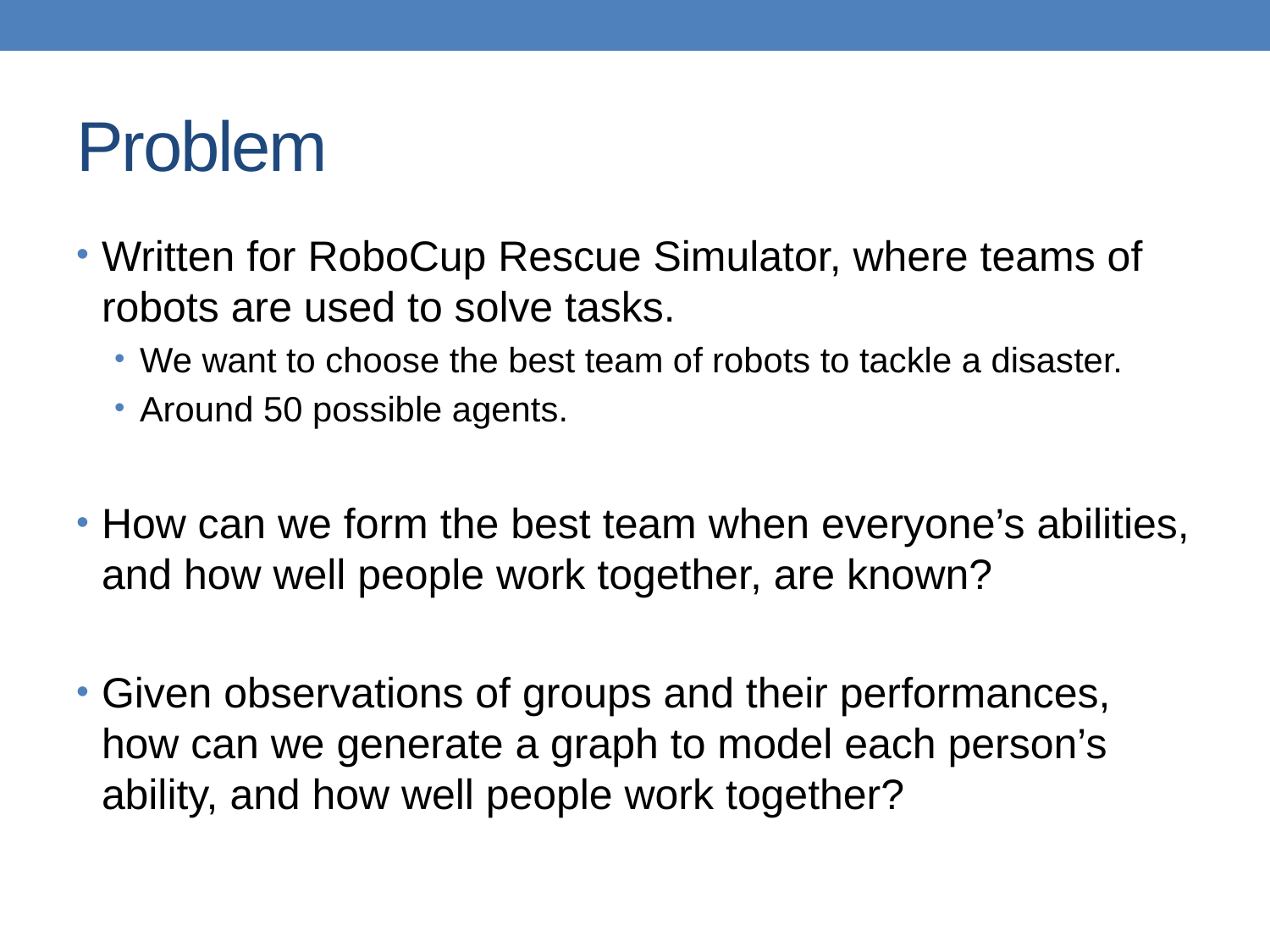

# Problem
Written for RoboCup Rescue Simulator, where teams of robots are used to solve tasks.
We want to choose the best team of robots to tackle a disaster.
Around 50 possible agents.

How can we form the best team when everyone’s abilities, and how well people work together, are known?

Given observations of groups and their performances, how can we generate a graph to model each person’s ability, and how well people work together?